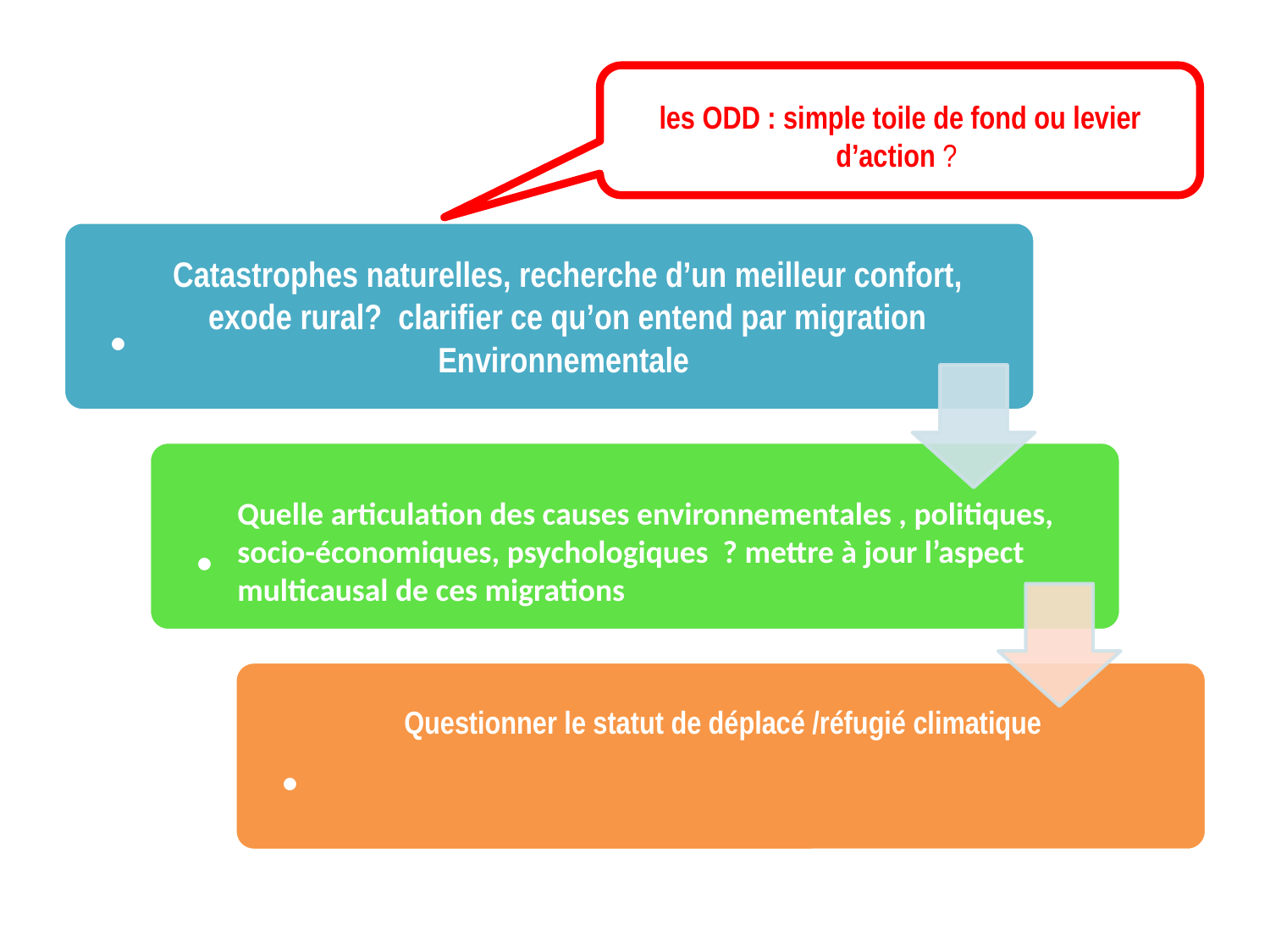

les ODD : simple toile de fond ou levier d’action ?
.
.
.

Catastrophes naturelles, recherche d’un meilleur confort, exode rural?  clarifier ce qu’on entend par migration Environnementale
Quelle articulation des causes environnementales , politiques, socio-économiques, psychologiques  ? mettre à jour l’aspect multicausal de ces migrations
Questionner le statut de déplacé /réfugié climatique